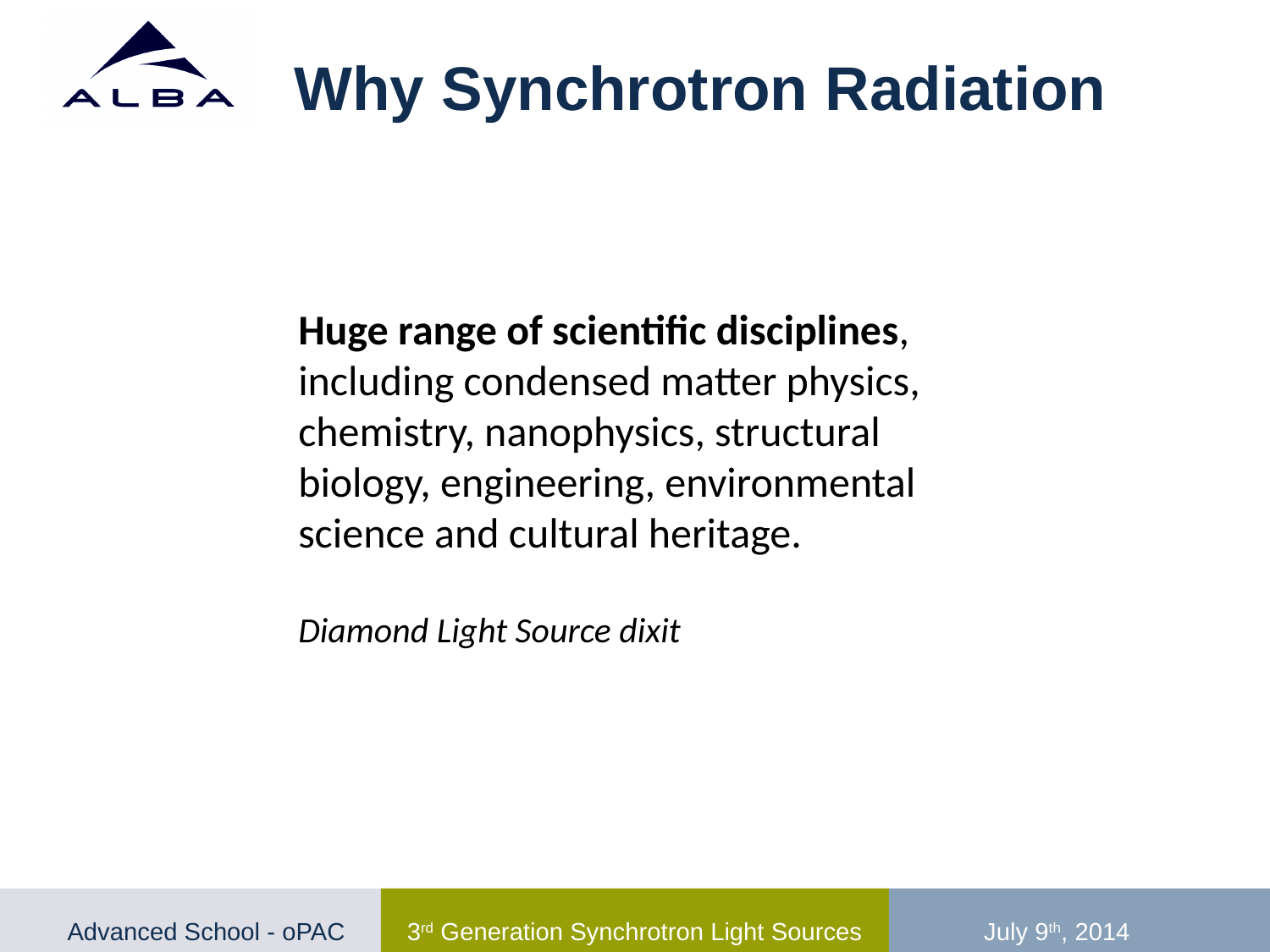

Why Synchrotron Radiation
Huge range of scientific disciplines, including condensed matter physics, chemistry, nanophysics, structural biology, engineering, environmental science and cultural heritage.

Diamond Light Source dixit